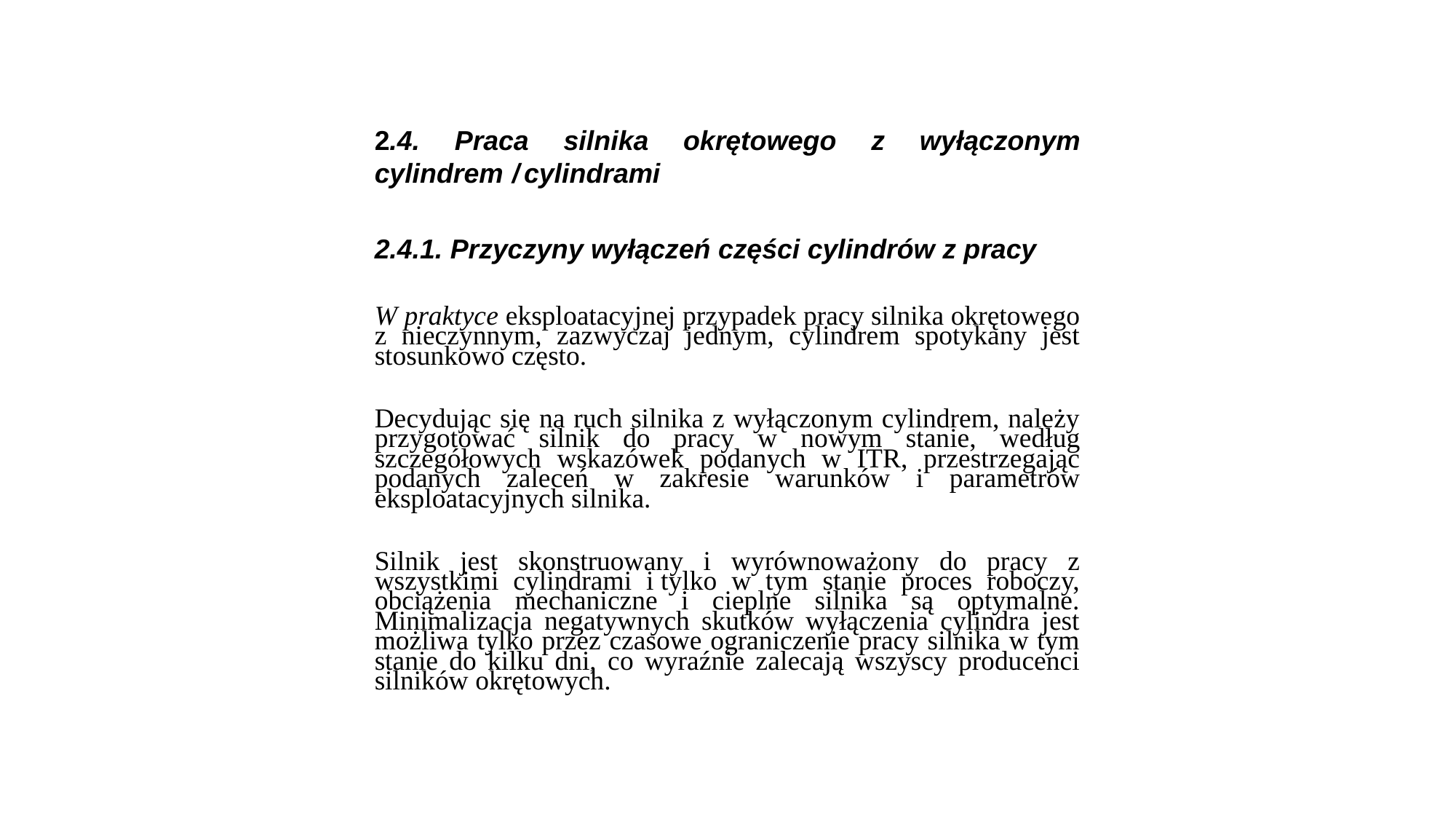

2.4. Praca silnika okrętowego z wyłączonym cylindrem  / cylindrami

2.4.1. Przyczyny wyłączeń części cylindrów z pracy

W praktyce eksploatacyjnej przypadek pracy silnika okrętowego z nieczynnym, zazwyczaj jednym, cylindrem spotykany jest stosunkowo często.

Decydując się na ruch silnika z wyłączonym cylindrem, należy przygotować silnik do pracy w nowym stanie, według szczegółowych wskazówek podanych w ITR, przestrzegając podanych zaleceń w zakresie warunków i parametrów eksploatacyj­nych silnika.

Silnik jest skonstruowany i wyrównoważony do pracy z wszystkimi cylindrami i tylko w tym stanie proces roboczy, obciążenia mechaniczne i cieplne silnika są optymalne. Minimalizacja negatywnych skutków wyłączenia cylindra jest możliwa tylko przez czasowe ograniczenie pracy silnika w tym stanie do kilku dni, co wyraźnie zalecają wszyscy producenci silników okrętowych.